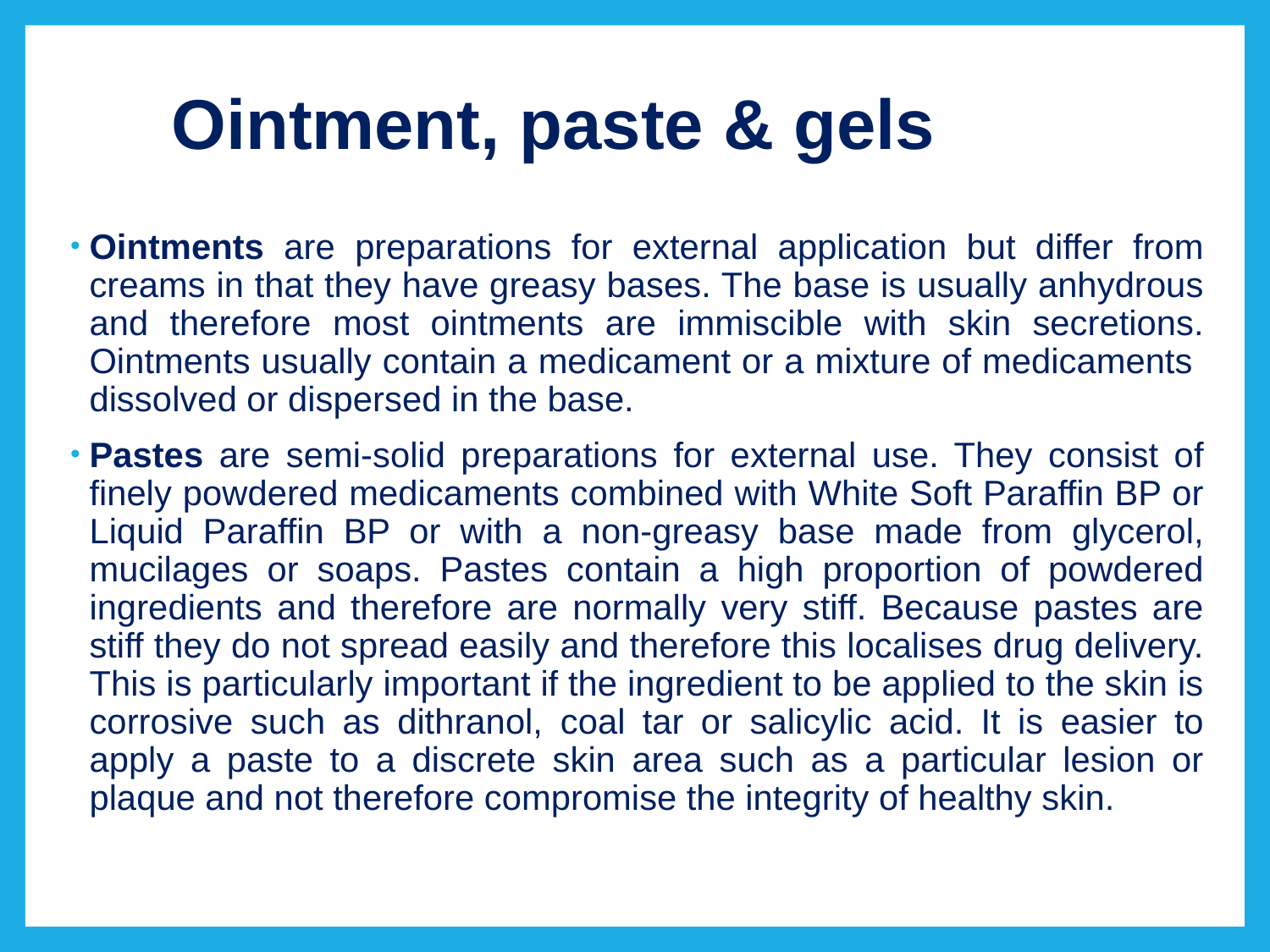

# Ointment, paste & gels
Ointments are preparations for external application but differ from creams in that they have greasy bases. The base is usually anhydrous and therefore most ointments are immiscible with skin secretions. Ointments usually contain a medicament or a mixture of medicaments  dissolved or dispersed in the base.
Pastes are semi-solid preparations for external use. They consist of finely powdered medicaments combined with White Soft Paraffin BP or Liquid Paraffin BP or with a non-greasy base made from glycerol, mucilages or soaps. Pastes contain a high proportion of powdered ingredients and therefore are normally very stiff. Because pastes are stiff they do not spread easily and therefore this localises drug delivery. This is particularly important if the ingredient to be applied to the skin is corrosive such as dithranol, coal tar or salicylic acid. It is easier to apply a paste to a discrete skin area such as a particular lesion or plaque and not therefore compromise the integrity of healthy skin.